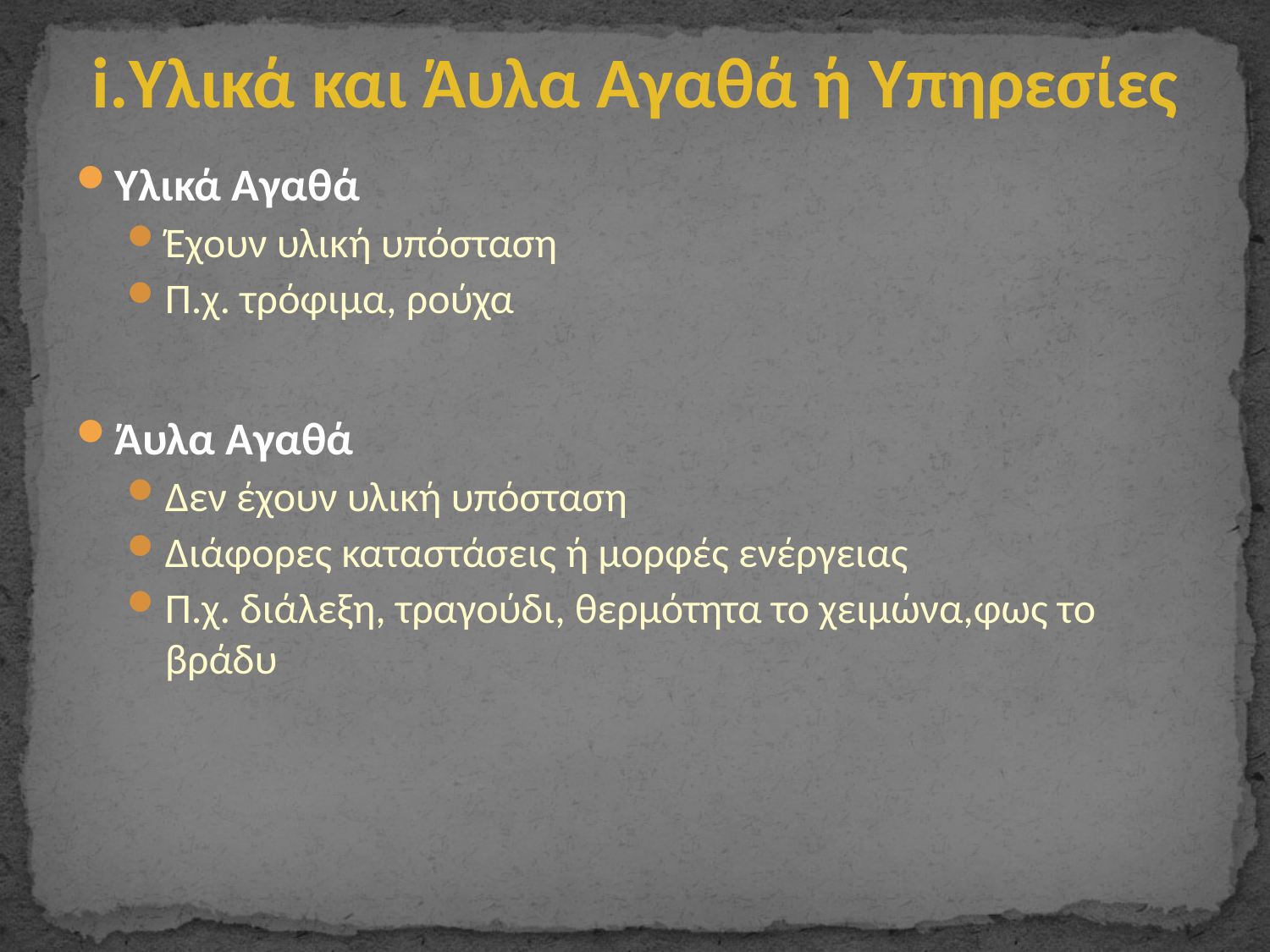

# i.Υλικά και Άυλα Αγαθά ή Υπηρεσίες
Υλικά Αγαθά
Έχουν υλική υπόσταση
Π.χ. τρόφιμα, ρούχα

Άυλα Αγαθά
Δεν έχουν υλική υπόσταση
Διάφορες καταστάσεις ή μορφές ενέργειας
Π.χ. διάλεξη, τραγούδι, θερμότητα το χειμώνα,φως το βράδυ